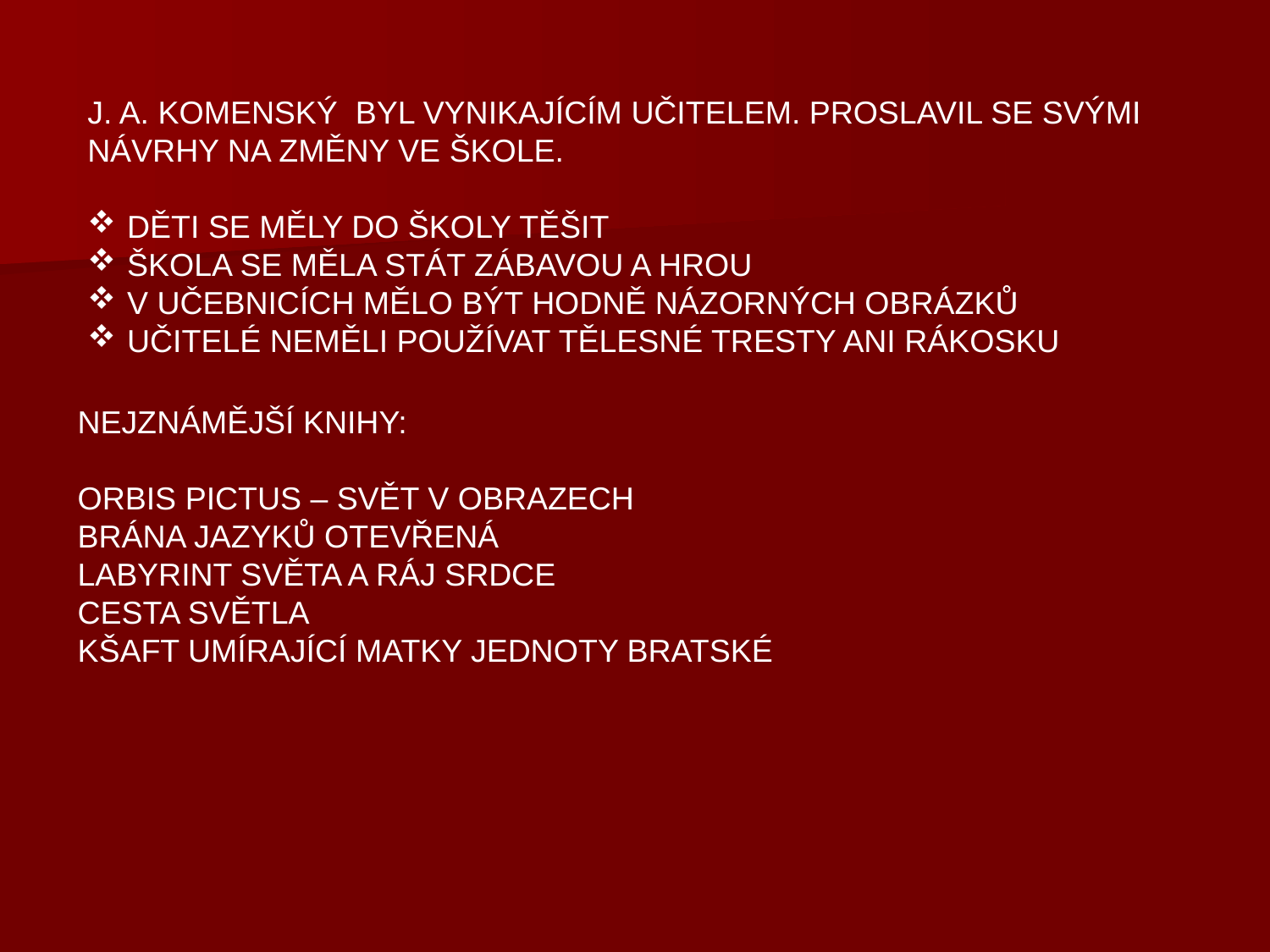

J. A. KOMENSKÝ  BYL VYNIKAJÍCÍM UČITELEM. PROSLAVIL SE SVÝMI NÁVRHY NA ZMĚNY VE ŠKOLE.

DĚTI SE MĚLY DO ŠKOLY TĚŠIT
ŠKOLA SE MĚLA STÁT ZÁBAVOU A HROU
V UČEBNICÍCH MĚLO BÝT HODNĚ NÁZORNÝCH OBRÁZKŮ
UČITELÉ NEMĚLI POUŽÍVAT TĚLESNÉ TRESTY ANI RÁKOSKU
NEJZNÁMĚJŠÍ KNIHY:

ORBIS PICTUS – SVĚT V OBRAZECH
BRÁNA JAZYKŮ OTEVŘENÁ
LABYRINT SVĚTA A RÁJ SRDCE
CESTA SVĚTLA
KŠAFT UMÍRAJÍCÍ MATKY JEDNOTY BRATSKÉ